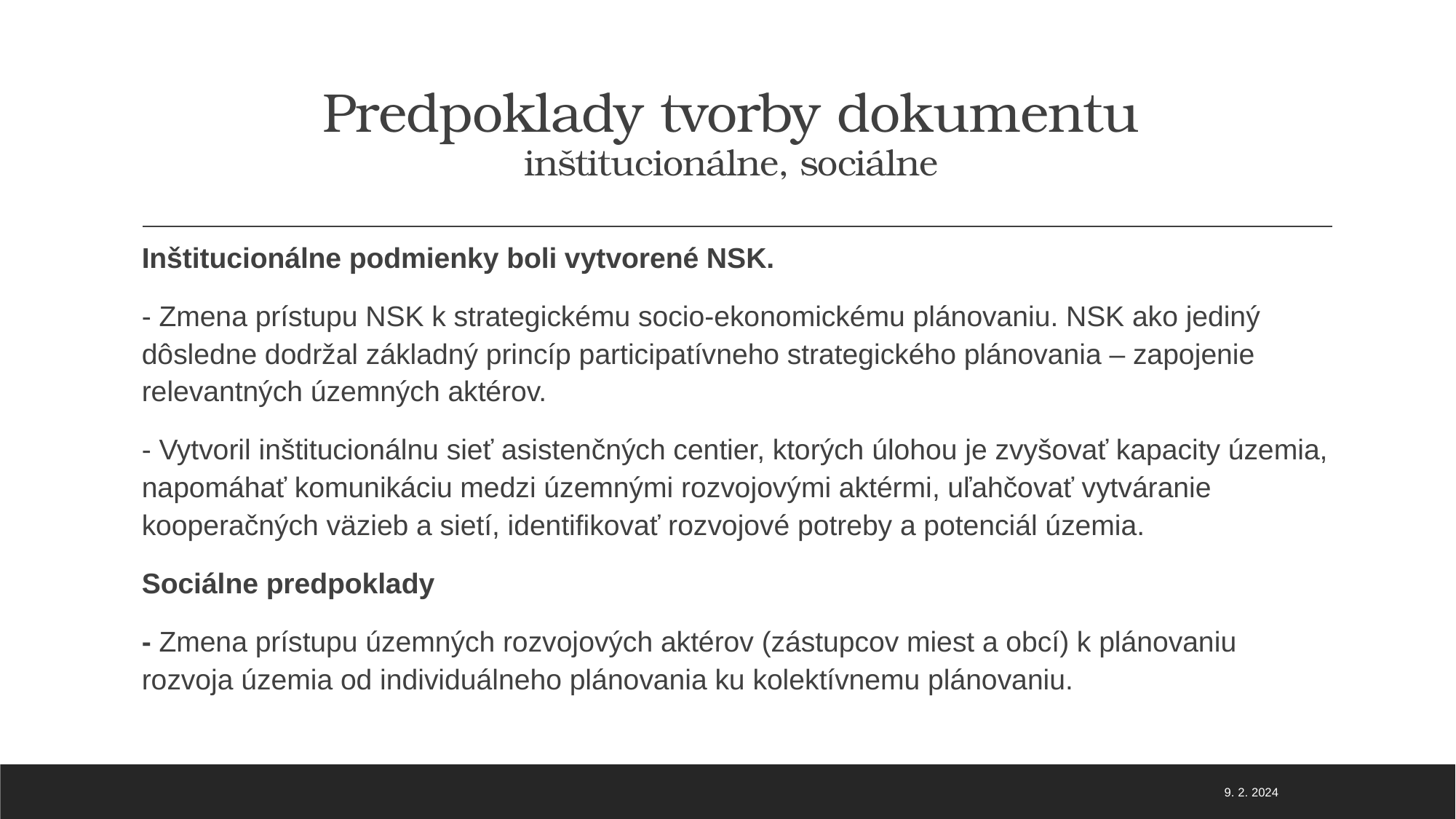

# Predpoklady tvorby dokumentu inštitucionálne, sociálne
Inštitucionálne podmienky boli vytvorené NSK.
- Zmena prístupu NSK k strategickému socio-ekonomickému plánovaniu. NSK ako jediný dôsledne dodržal základný princíp participatívneho strategického plánovania – zapojenie relevantných územných aktérov.
- Vytvoril inštitucionálnu sieť asistenčných centier, ktorých úlohou je zvyšovať kapacity územia, napomáhať komunikáciu medzi územnými rozvojovými aktérmi, uľahčovať vytváranie kooperačných väzieb a sietí, identifikovať rozvojové potreby a potenciál územia.
Sociálne predpoklady
- Zmena prístupu územných rozvojových aktérov (zástupcov miest a obcí) k plánovaniu rozvoja územia od individuálneho plánovania ku kolektívnemu plánovaniu.

9. 2. 2024